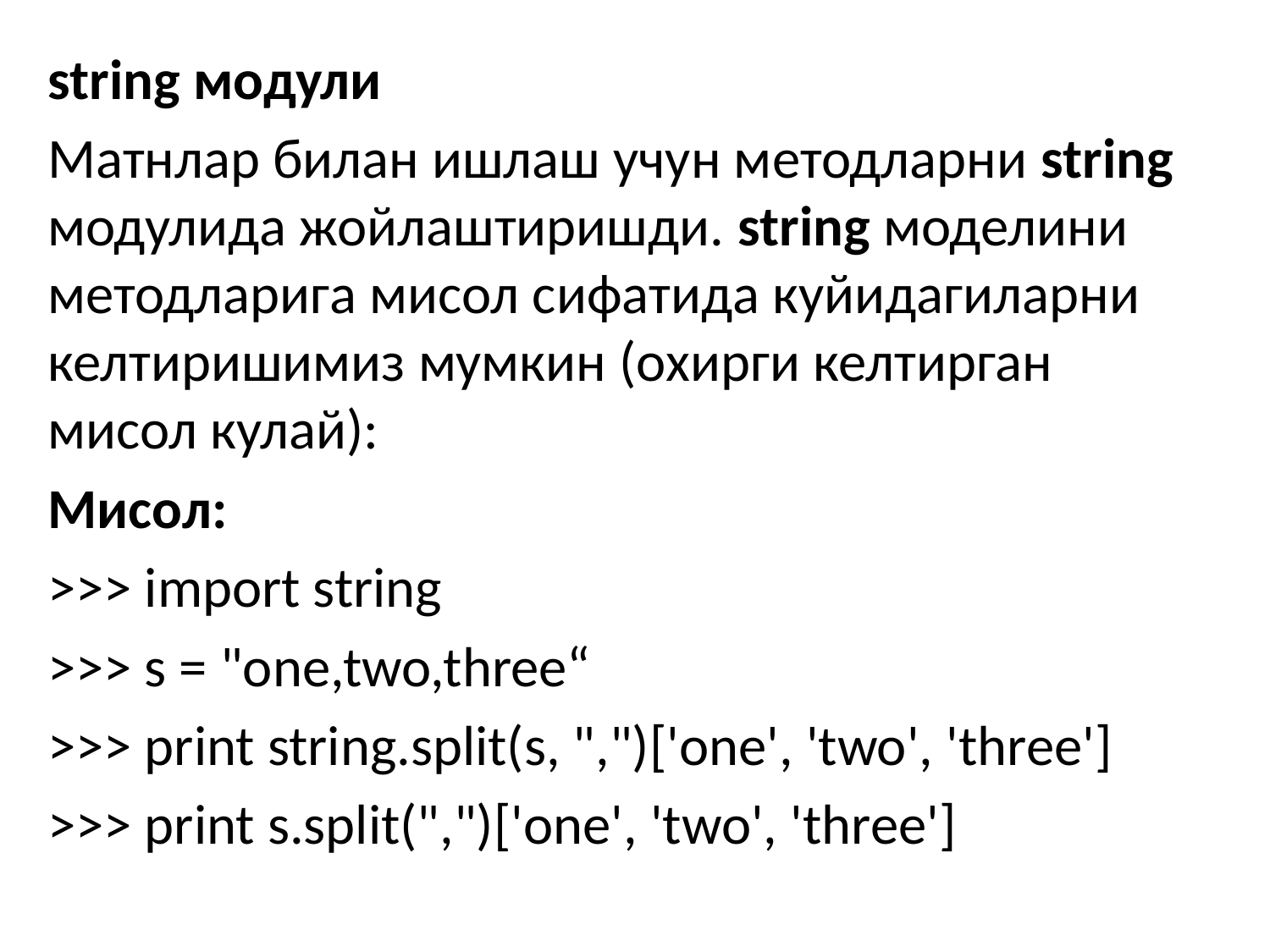

string модули
Матнлар билан ишлаш учун методларни string модулида жойлаштиришди. string моделини методларига мисол сифатида куйидагиларни келтиришимиз мумкин (охирги келтирган мисол кулай):
Мисол:
>>> import string
>>> s = "one,two,three“
>>> print string.split(s, ",")['one', 'two', 'three']
>>> print s.split(",")['one', 'two', 'three']